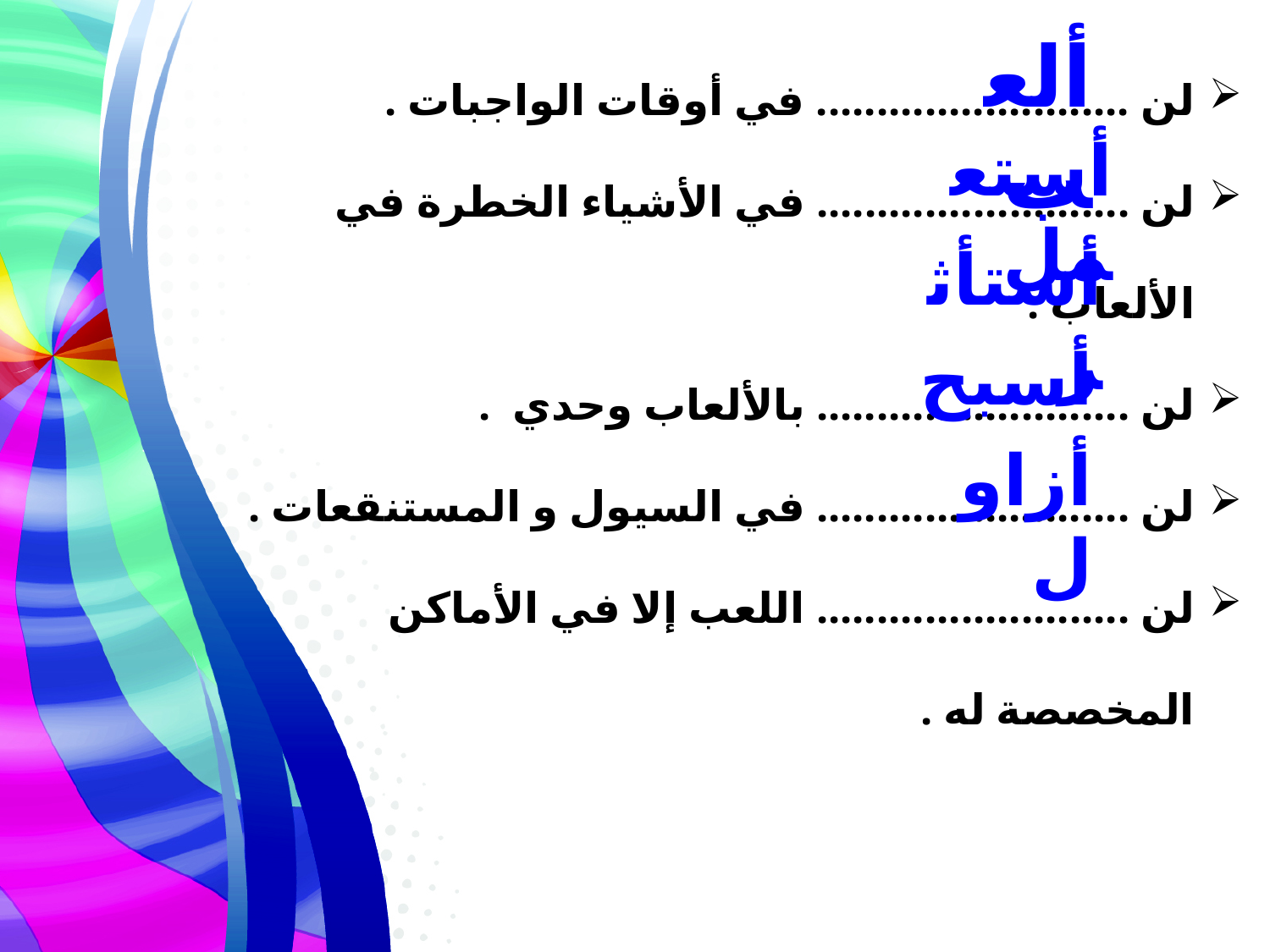

لن .......................... في أوقات الواجبات .
لن .......................... في الأشياء الخطرة في الألعاب .
لن .......................... بالألعاب وحدي  .
لن .......................... في السيول و المستنقعات .
لن .......................... اللعب إلا في الأماكن المخصصة له .
ألعب
أستعمل
أستأثر
أسبح
أزاول